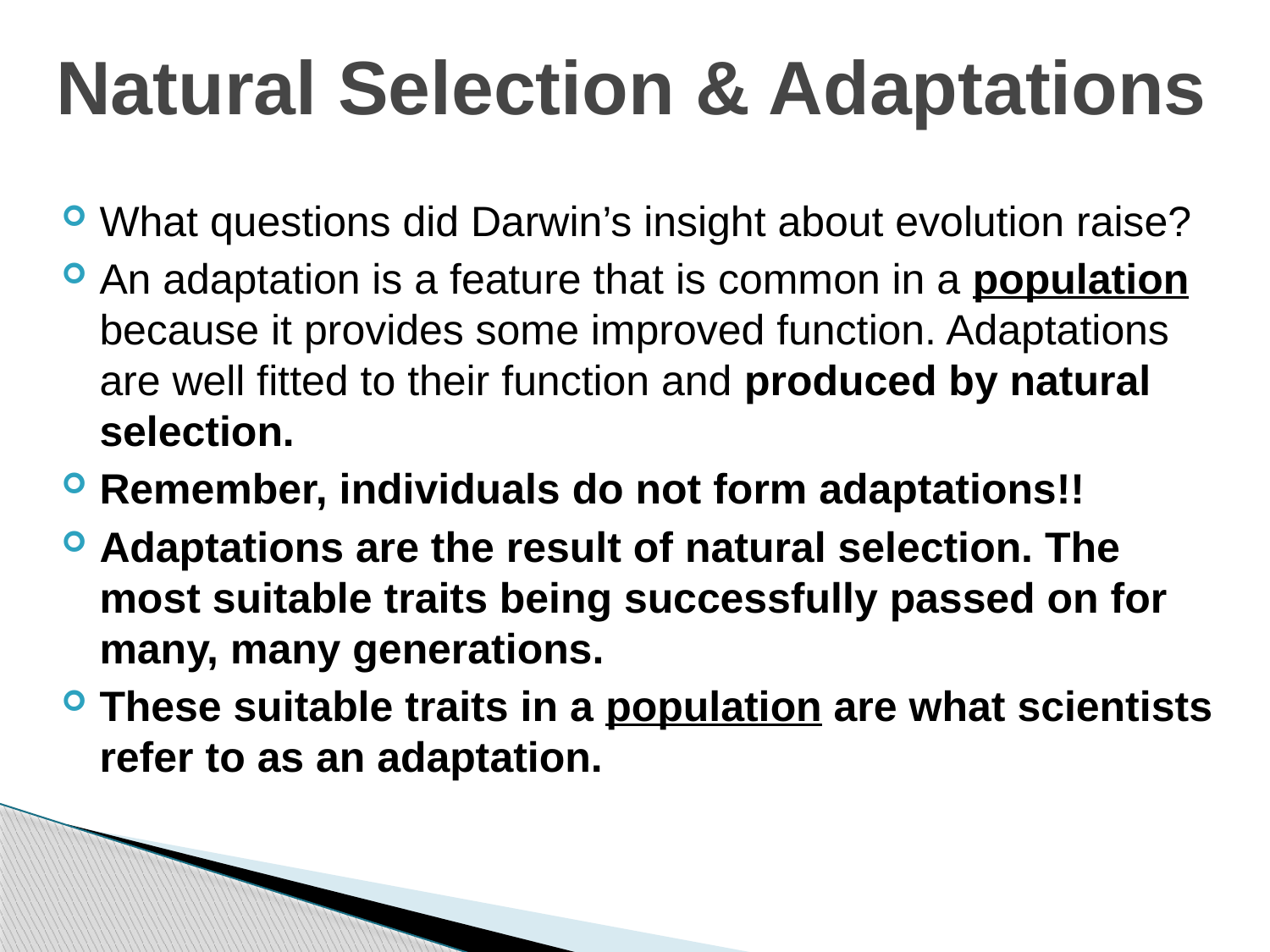

# Natural Selection & Adaptations
What questions did Darwin’s insight about evolution raise?
An adaptation is a feature that is common in a population because it provides some improved function. Adaptations are well fitted to their function and produced by natural selection.
Remember, individuals do not form adaptations!!
Adaptations are the result of natural selection. The most suitable traits being successfully passed on for many, many generations.
These suitable traits in a population are what scientists refer to as an adaptation.